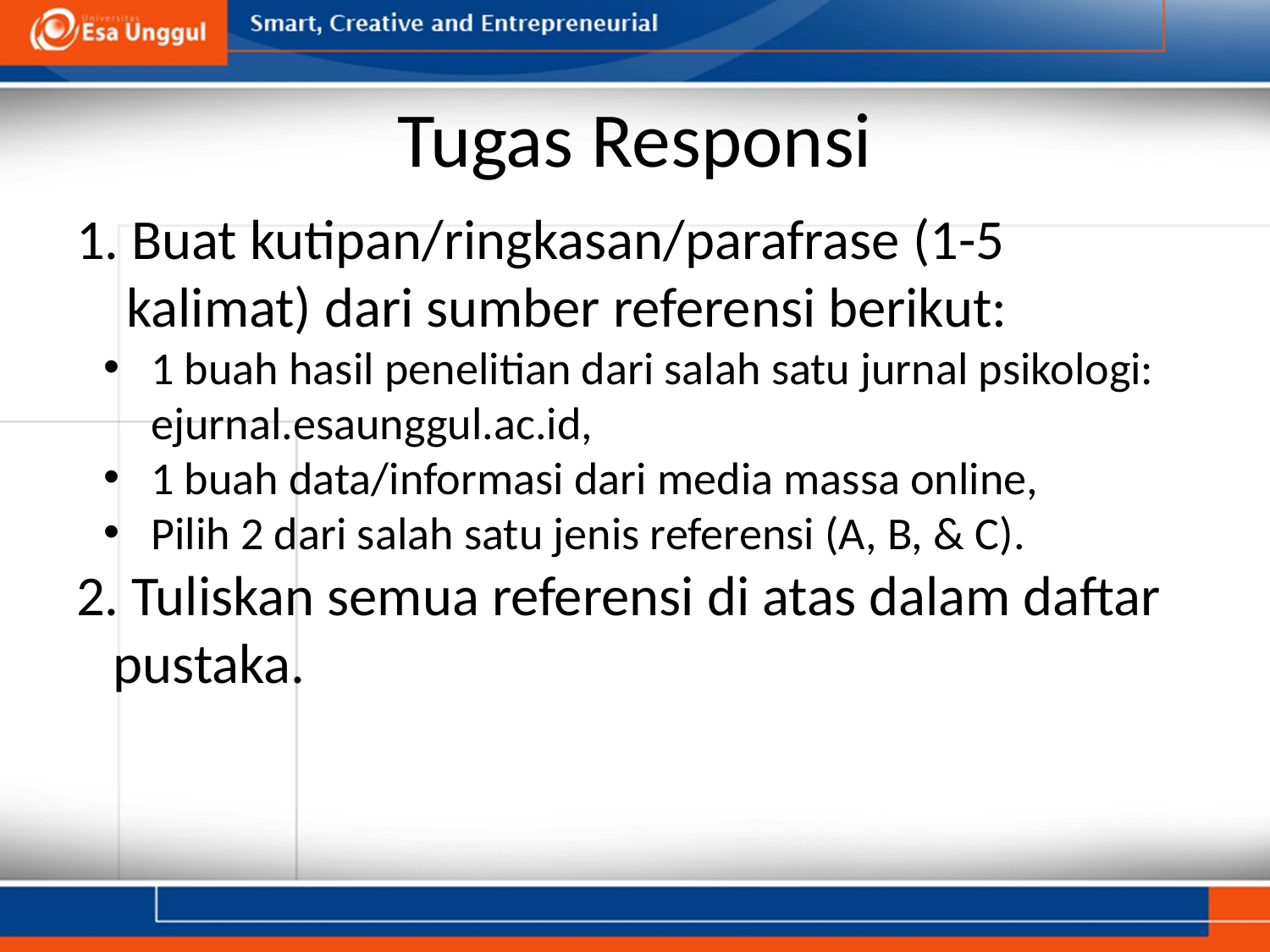

# Tugas Responsi
1. Buat kutipan/ringkasan/parafrase (1-5 kalimat) dari sumber referensi berikut:
1 buah hasil penelitian dari salah satu jurnal psikologi: ejurnal.esaunggul.ac.id,
1 buah data/informasi dari media massa online,
Pilih 2 dari salah satu jenis referensi (A, B, & C).
2. Tuliskan semua referensi di atas dalam daftar pustaka.